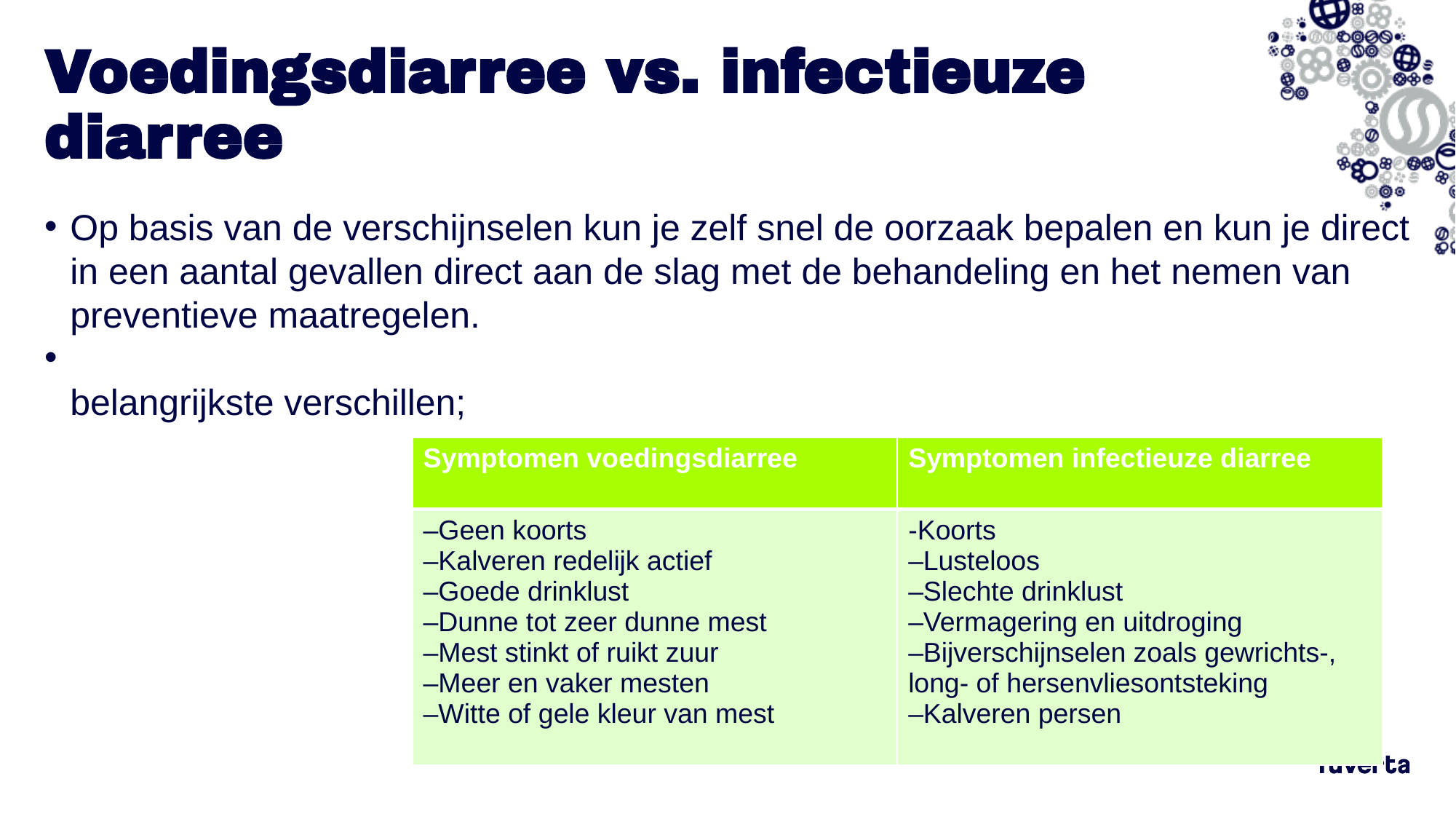

# Voedingsdiarree vs. infectieuze diarree
Op basis van de verschijnselen kun je zelf snel de oorzaak bepalen en kun je direct in een aantal gevallen direct aan de slag met de behandeling en het nemen van preventieve maatregelen.
belangrijkste verschillen;
| Symptomen voedingsdiarree | Symptomen infectieuze diarree |
| --- | --- |
| –Geen koorts –Kalveren redelijk actief –Goede drinklust –Dunne tot zeer dunne mest –Mest stinkt of ruikt zuur –Meer en vaker mesten –Witte of gele kleur van mest | -Koorts –Lusteloos –Slechte drinklust –Vermagering en uitdroging –Bijverschijnselen zoals gewrichts-, long- of hersenvliesontsteking –Kalveren persen |